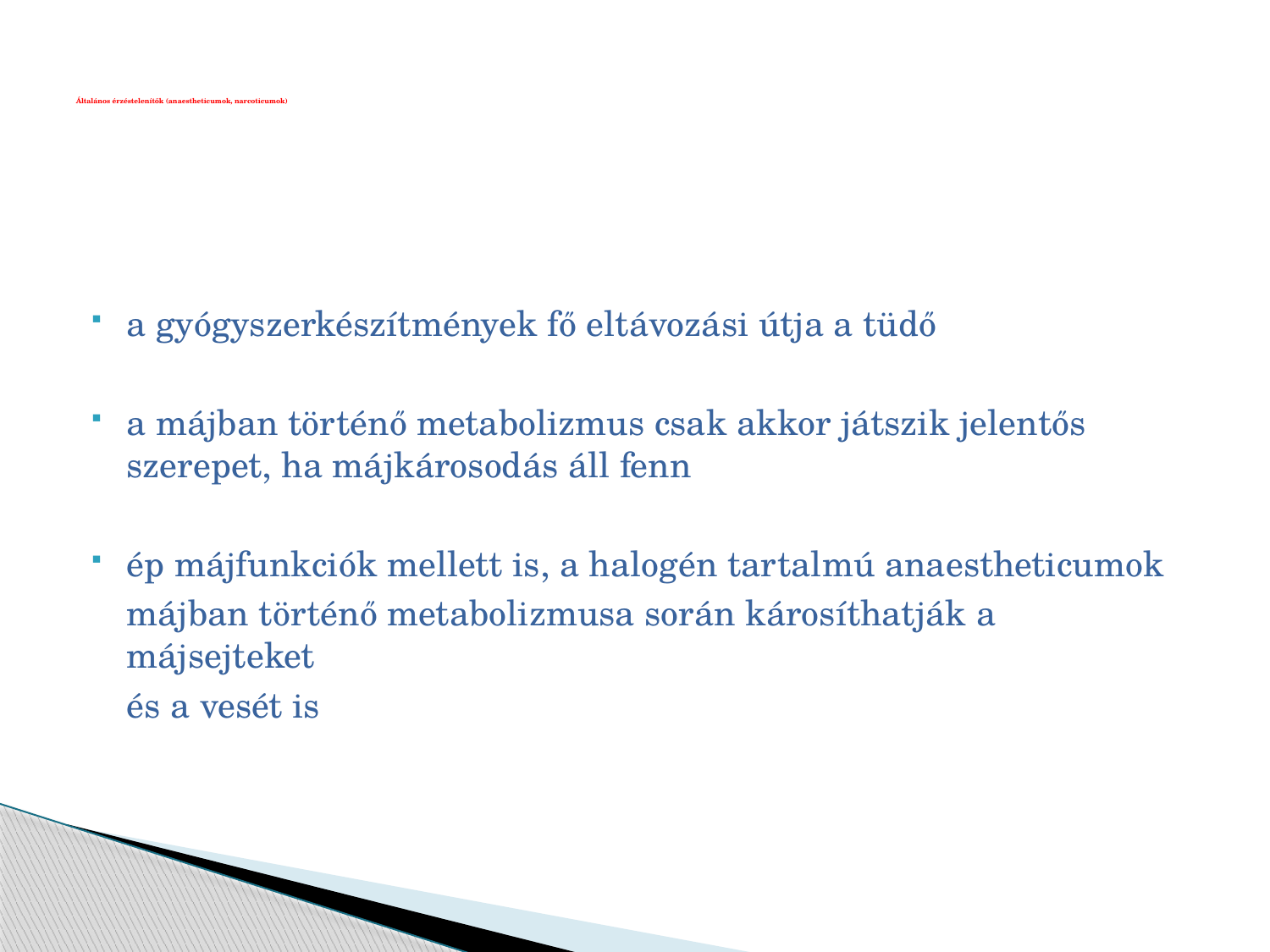

# Általános érzéstelenítők (anaestheticumok, narcoticumok)

a gyógyszerkészítmények fő eltávozási útja a tüdő

a májban történő metabolizmus csak akkor játszik jelentős szerepet, ha májkárosodás áll fenn

ép májfunkciók mellett is, a halogén tartalmú anaestheticumok
	májban történő metabolizmusa során károsíthatják a májsejteket
	és a vesét is